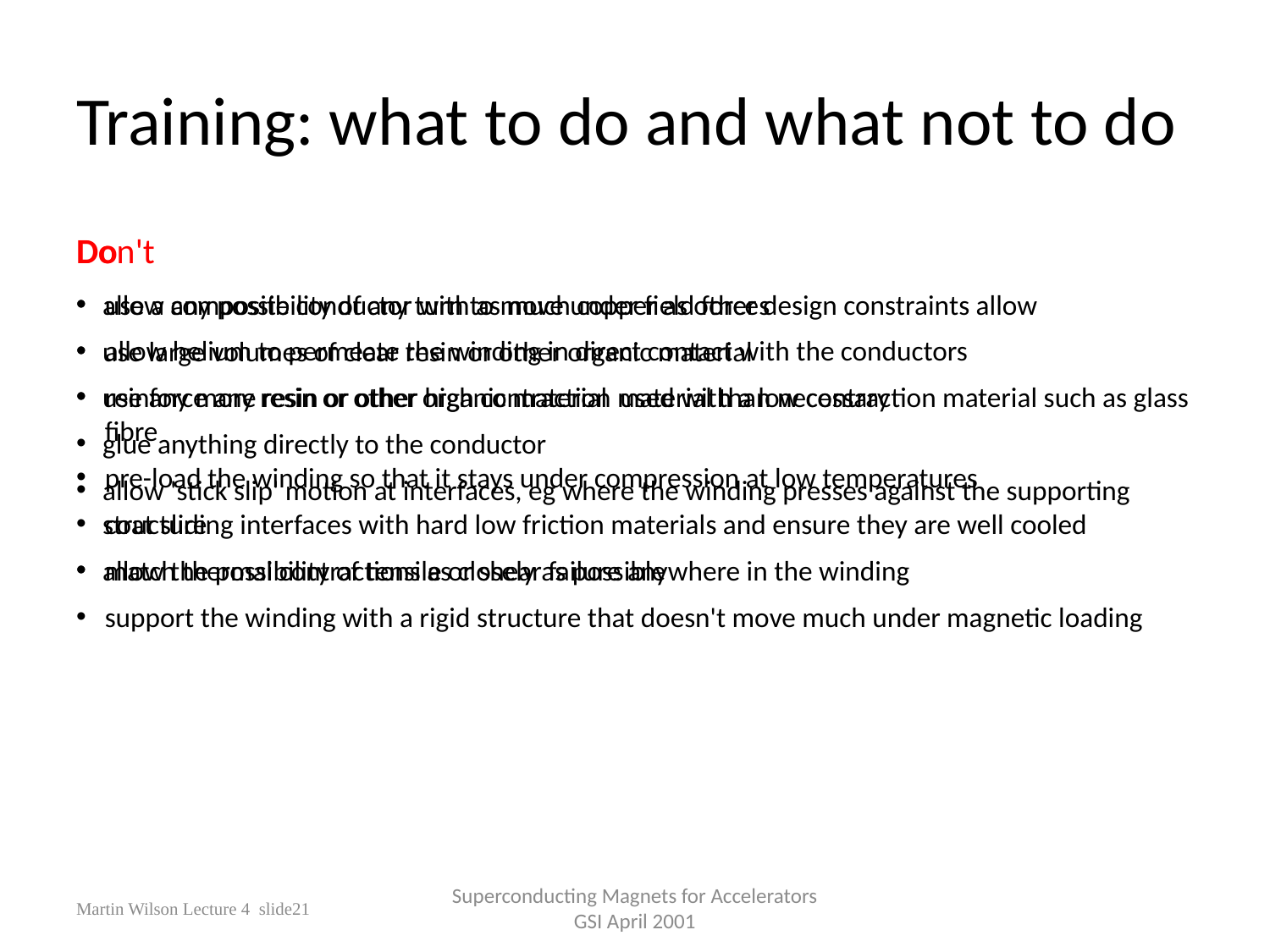

# Training: what to do and what not to do
Do
use a composite conductor with as much copper as other design constraints allow
allow helium to permeate the winding in direct contact with the conductors
reinforce any resin or other organic material  used with a low contraction material such as glass fibre
pre-load the winding so that it stays under compression at low temperatures
coat sliding interfaces with hard low friction materials and ensure they are well cooled
match thermal contractions as closely as possible
support the winding with a rigid structure that doesn't move much under magnetic loading
Don't
allow any possibility of any turn to move under field forces
use large volumes of clear resin or other organic material
use any more resin or other high contraction material than necessary
glue anything directly to the conductor
allow 'stick slip' motion at interfaces, eg where the winding presses against the supporting structure
allow the possibility of tensile or shear failure anywhere in the winding
Martin Wilson Lecture 4  slide21
Superconducting Magnets for Accelerators GSI April 2001